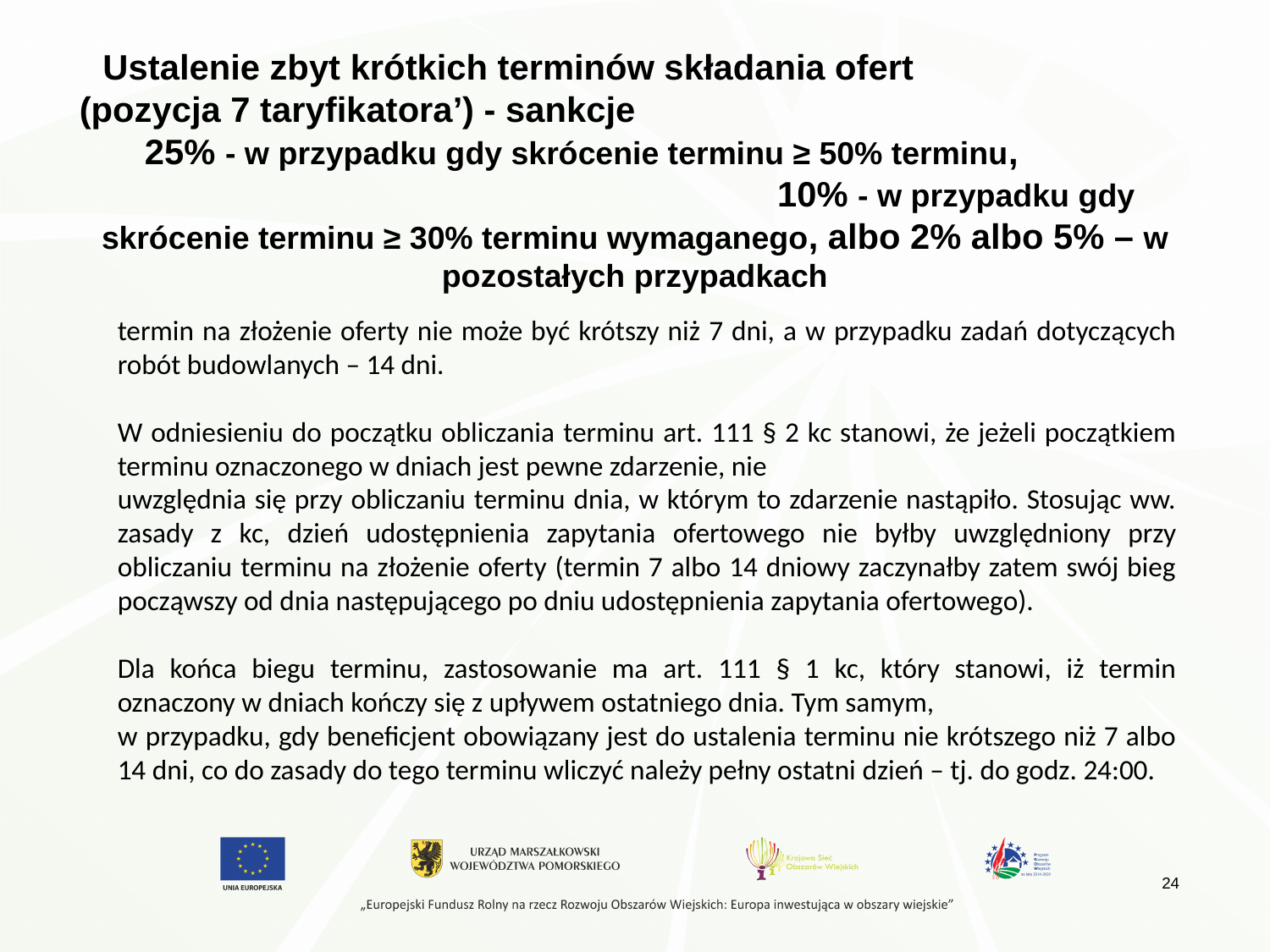

# Ustalenie zbyt krótkich terminów składania ofert                           (pozycja 7 taryfikatora’) - sankcje                                                                 25% - w przypadku gdy skrócenie terminu ≥ 50% terminu,                                                                                     10% - w przypadku gdy skrócenie terminu ≥ 30% terminu wymaganego, albo 2% albo 5% – w pozostałych przypadkach
termin na złożenie oferty nie może być krótszy niż 7 dni, a w przypadku zadań dotyczących robót budowlanych – 14 dni.

W odniesieniu do początku obliczania terminu art. 111 § 2 kc stanowi, że jeżeli początkiem terminu oznaczonego w dniach jest pewne zdarzenie, nie
uwzględnia się przy obliczaniu terminu dnia, w którym to zdarzenie nastąpiło. Stosując ww. zasady z kc, dzień udostępnienia zapytania ofertowego nie byłby uwzględniony przy obliczaniu terminu na złożenie oferty (termin 7 albo 14 dniowy zaczynałby zatem swój bieg począwszy od dnia następującego po dniu udostępnienia zapytania ofertowego).

Dla końca biegu terminu, zastosowanie ma art. 111 § 1 kc, który stanowi, iż termin oznaczony w dniach kończy się z upływem ostatniego dnia. Tym samym,
w przypadku, gdy beneficjent obowiązany jest do ustalenia terminu nie krótszego niż 7 albo 14 dni, co do zasady do tego terminu wliczyć należy pełny ostatni dzień – tj. do godz. 24:00.
24